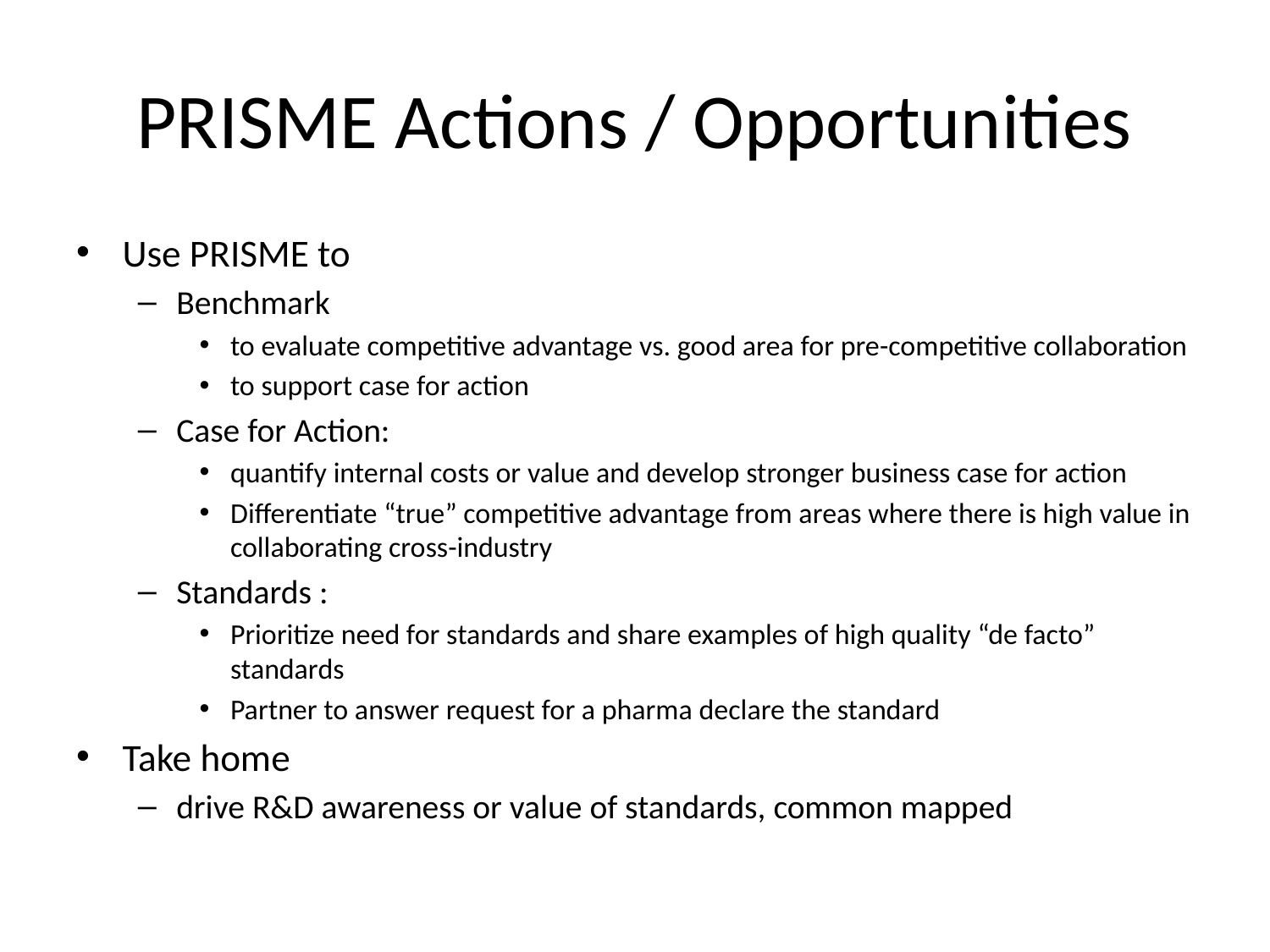

# PRISME Actions / Opportunities
Use PRISME to
Benchmark
to evaluate competitive advantage vs. good area for pre-competitive collaboration
to support case for action
Case for Action:
quantify internal costs or value and develop stronger business case for action
Differentiate “true” competitive advantage from areas where there is high value in collaborating cross-industry
Standards :
Prioritize need for standards and share examples of high quality “de facto” standards
Partner to answer request for a pharma declare the standard
Take home
drive R&D awareness or value of standards, common mapped